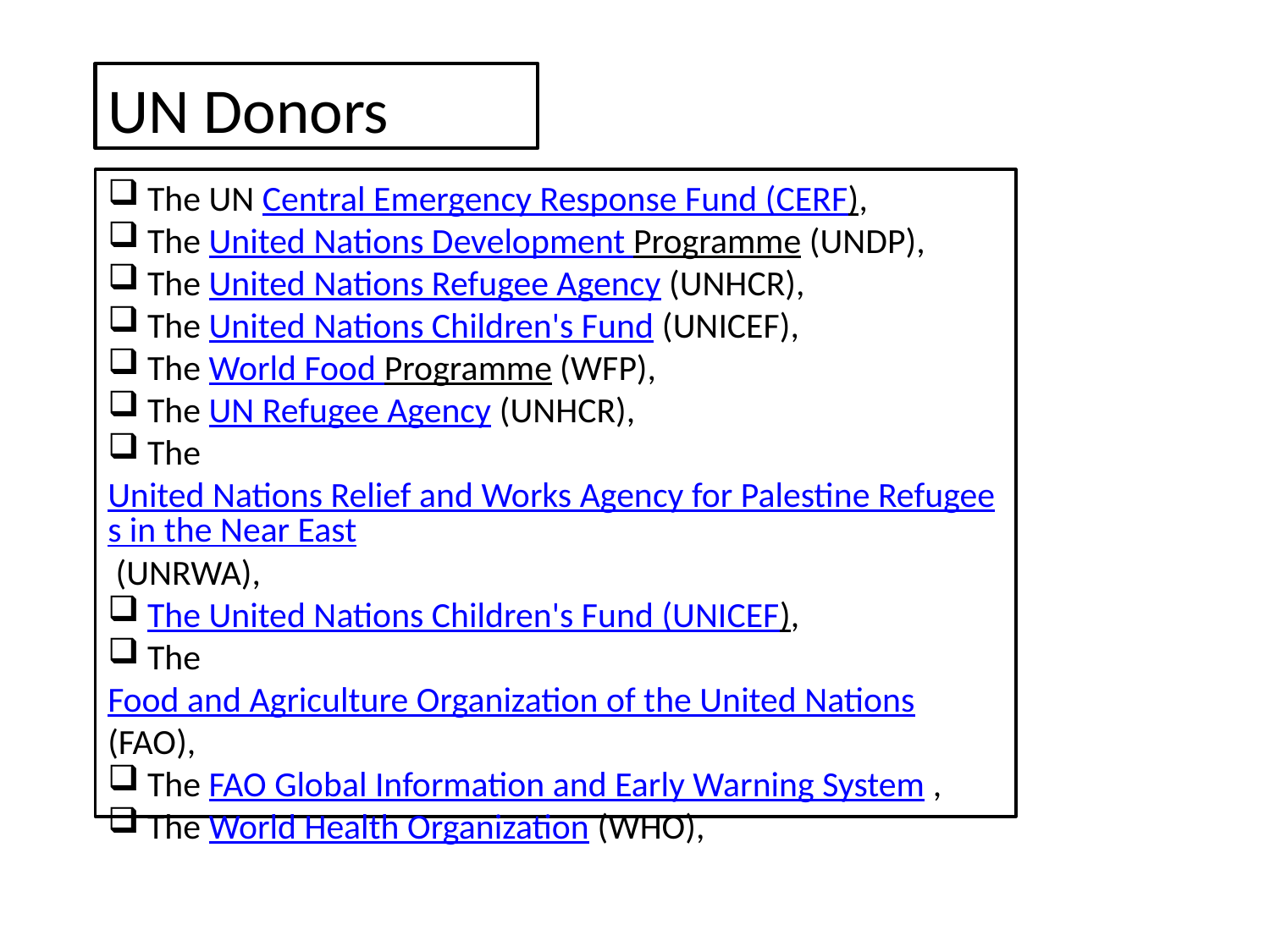

UN Donors
 The UN Central Emergency Response Fund (CERF),
 The United Nations Development Programme (UNDP),
 The United Nations Refugee Agency (UNHCR),
 The United Nations Children's Fund (UNICEF),
 The World Food Programme (WFP),
 The UN Refugee Agency (UNHCR),
 The United Nations Relief and Works Agency for Palestine Refugees in the Near East (UNRWA),
 The United Nations Children's Fund (UNICEF),
 The Food and Agriculture Organization of the United Nations (FAO),
 The FAO Global Information and Early Warning System ,
 The World Health Organization (WHO),